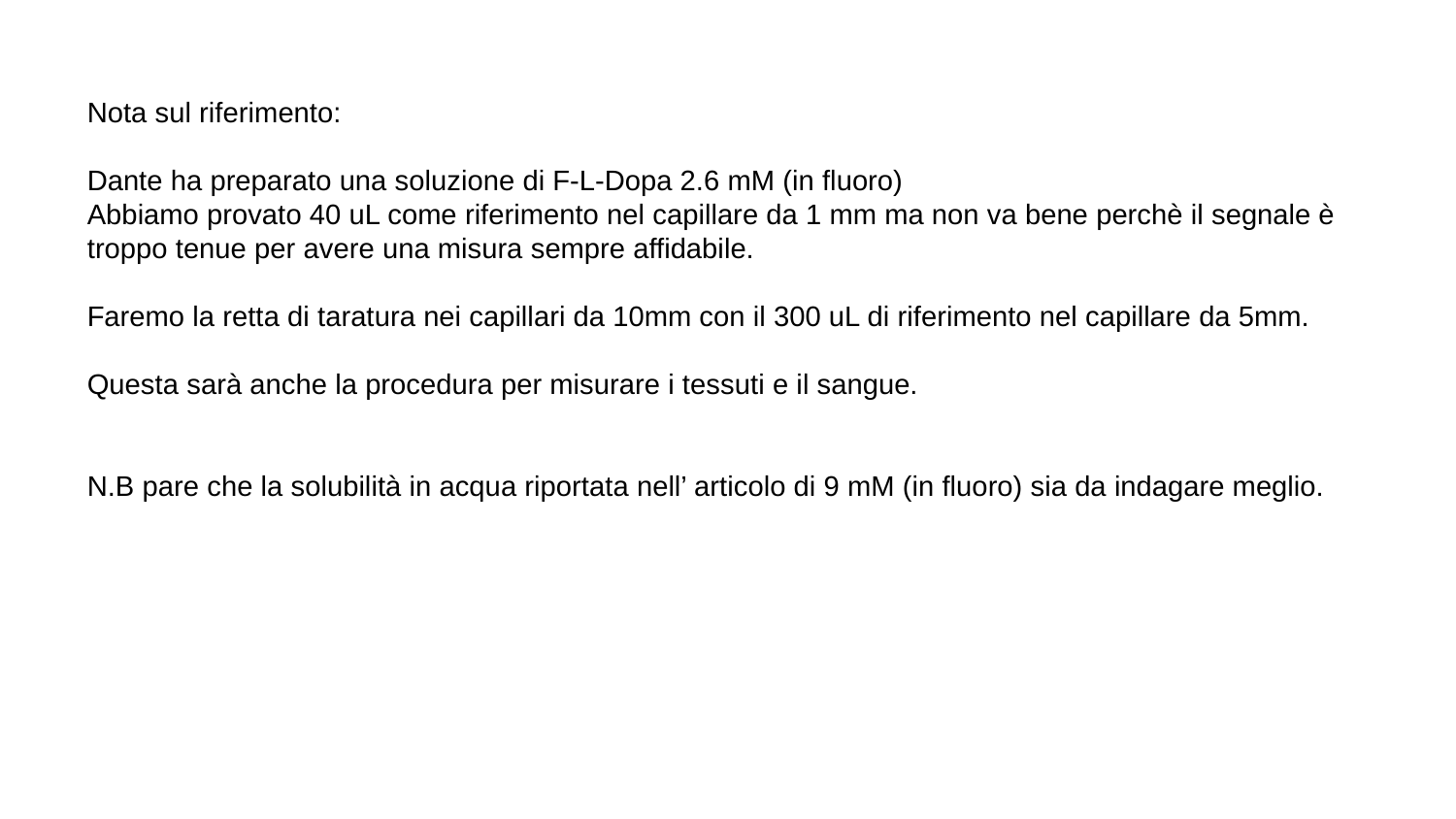

Nota sul riferimento:

Dante ha preparato una soluzione di F-L-Dopa 2.6 mM (in fluoro)
Abbiamo provato 40 uL come riferimento nel capillare da 1 mm ma non va bene perchè il segnale è troppo tenue per avere una misura sempre affidabile.

Faremo la retta di taratura nei capillari da 10mm con il 300 uL di riferimento nel capillare da 5mm.

Questa sarà anche la procedura per misurare i tessuti e il sangue.

N.B pare che la solubilità in acqua riportata nell’ articolo di 9 mM (in fluoro) sia da indagare meglio.